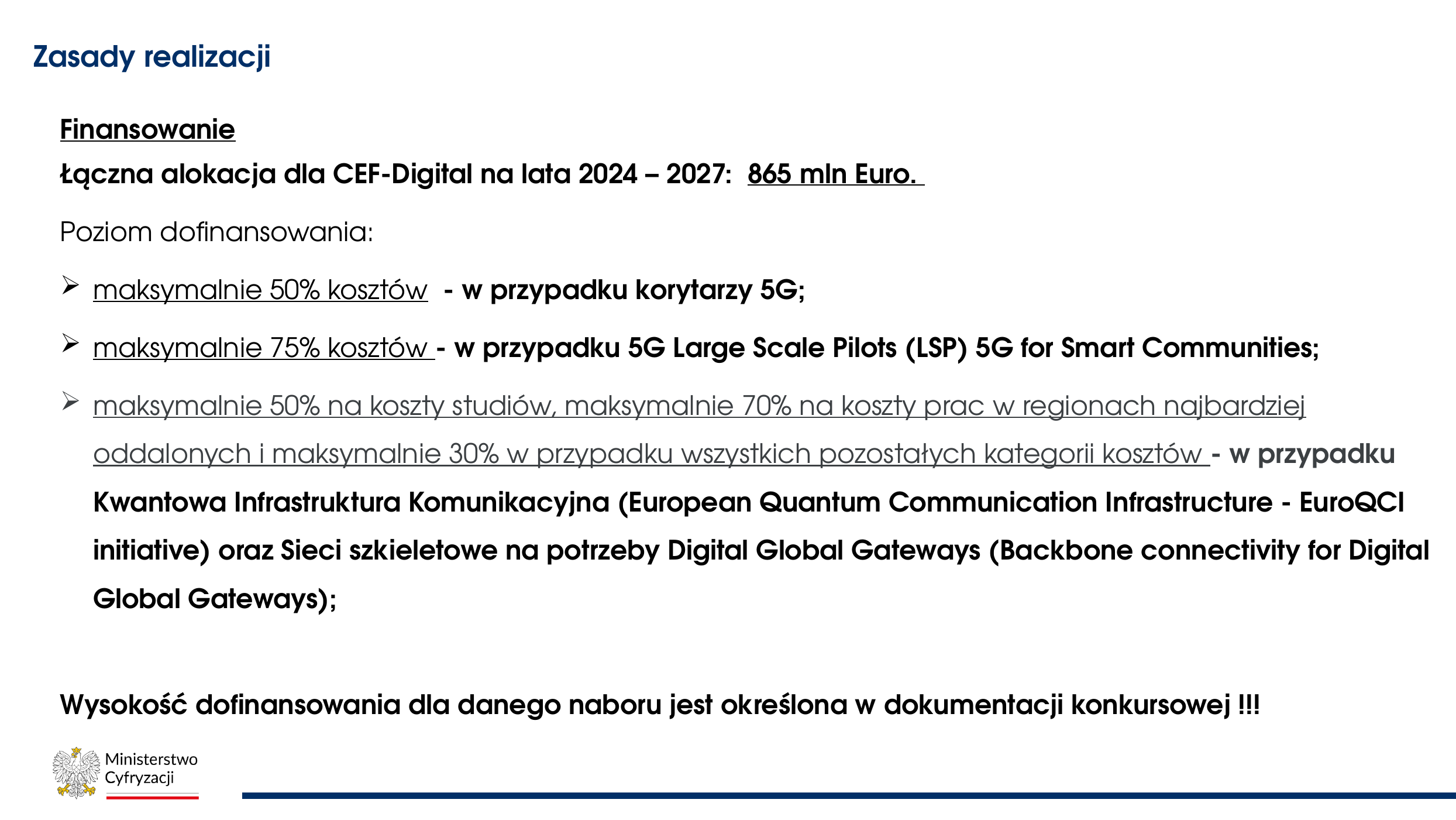

# Zasady realizacji

Finansowanie
Łączna alokacja dla CEF-Digital na lata 2024 – 2027:  865 mln Euro.
Poziom dofinansowania:
maksymalnie 50% kosztów  - w przypadku korytarzy 5G;
maksymalnie 75% kosztów - w przypadku 5G Large Scale Pilots (LSP) 5G for Smart Communities;
maksymalnie 50% na koszty studiów, maksymalnie 70% na koszty prac w regionach najbardziej oddalonych i maksymalnie 30% w przypadku wszystkich pozostałych kategorii kosztów - w przypadku Kwantowa Infrastruktura Komunikacyjna (European Quantum Communication Infrastructure - EuroQCI initiative) oraz Sieci szkieletowe na potrzeby Digital Global Gateways (Backbone connectivity for Digital Global Gateways);
Wysokość dofinansowania dla danego naboru jest określona w dokumentacji konkursowej !!!